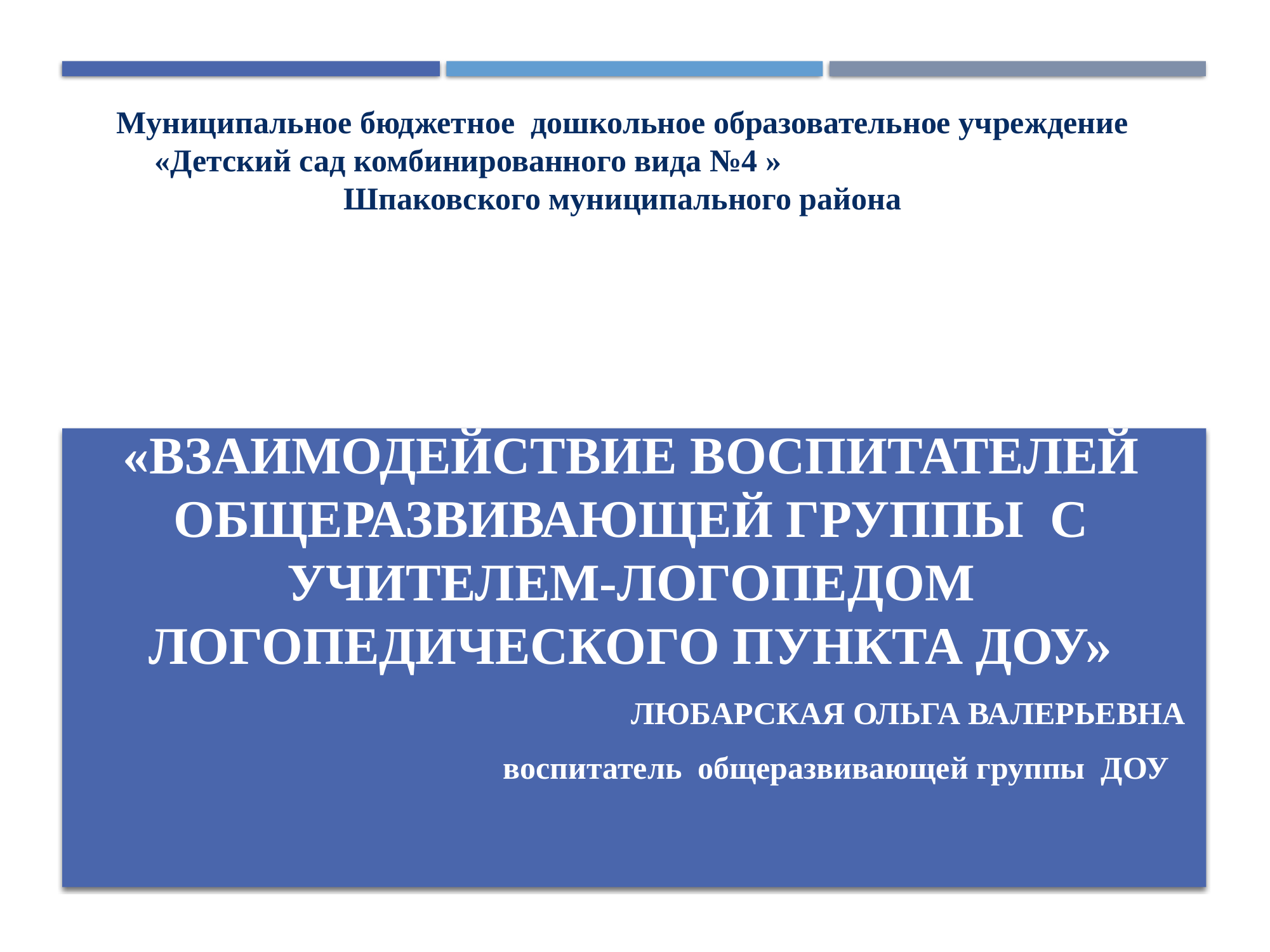

Муниципальное бюджетное  дошкольное образовательное учреждение «Детский сад комбинированного вида №4 »                                        Шпаковского муниципального района
# «ВЗАИМОДЕЙСТВИЕ ВОСПИТАТЕЛЕЙ ОБЩЕРАЗВИВАЮЩЕЙ ГРУППЫ  С УЧИТЕЛЕМ-ЛОГОПЕДОМ ЛОГОПЕДИЧЕСКОГО ПУНКТА доу»
ЛЮБАРСКАЯ ОЛЬГА ВАЛЕРЬЕВНА
воспитатель  общеразвивающей группы  ДОУ